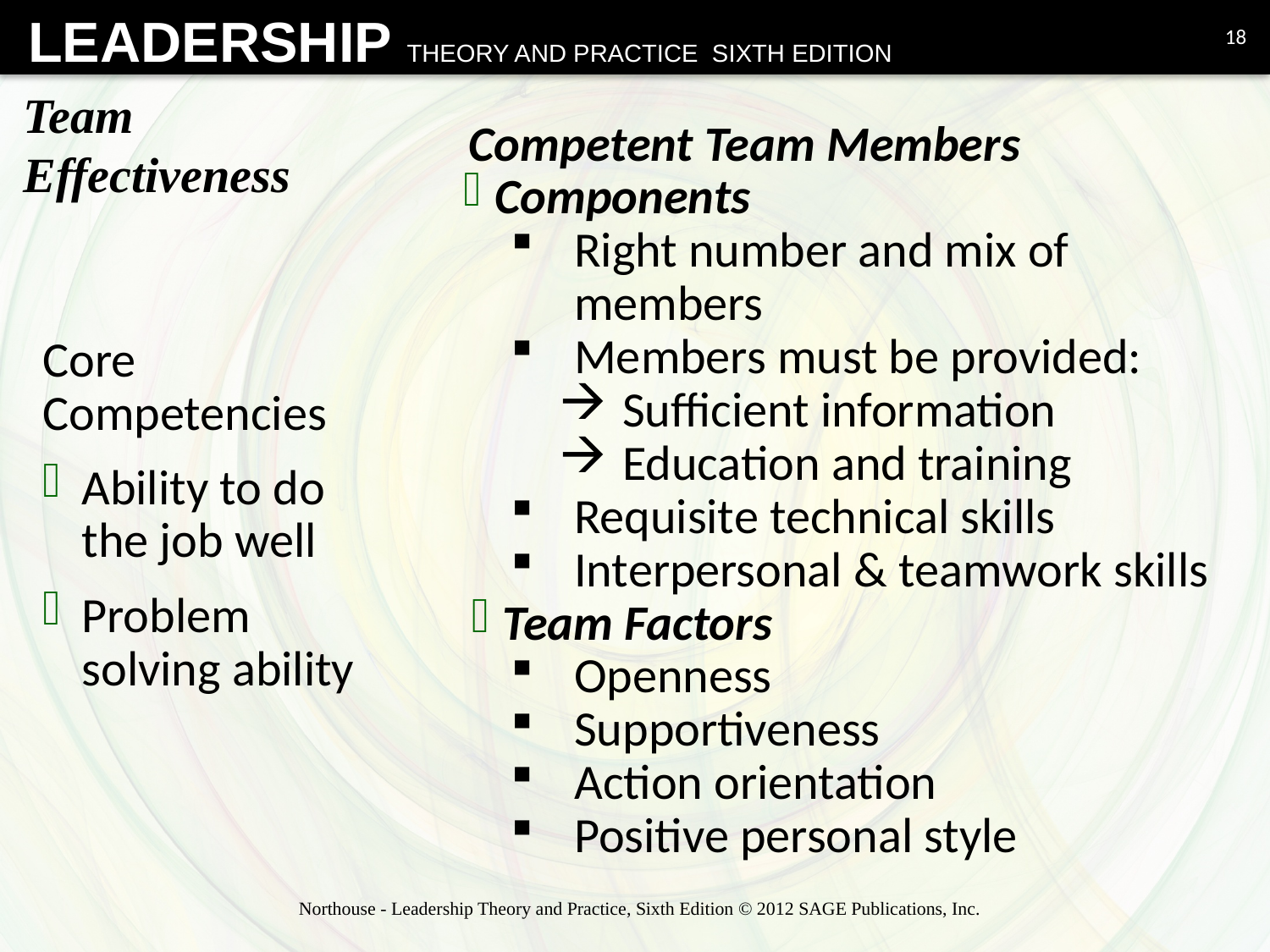

18
# Team Effectiveness
  Competent Team Members
Components
Right number and mix of members
Members must be provided:
Sufficient information
Education and training
Requisite technical skills
Interpersonal & teamwork skills
Team Factors
Openness
Supportiveness
Action orientation
Positive personal style
Core Competencies
Ability to do the job well
Problem solving ability

Northouse - Leadership Theory and Practice, Sixth Edition © 2012 SAGE Publications, Inc.